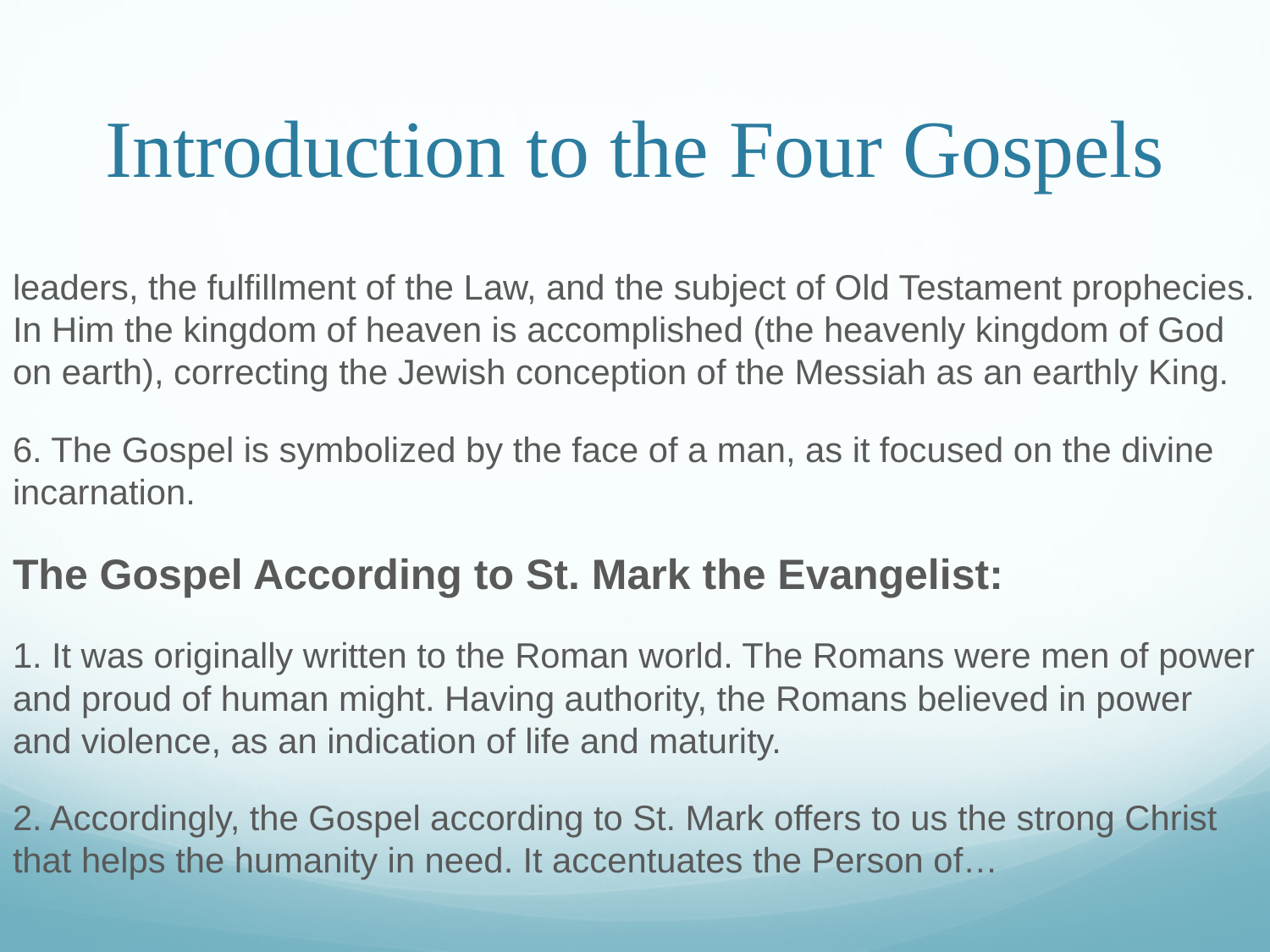

# Introduction to the Four Gospels
leaders, the fulfillment of the Law, and the subject of Old Testament prophecies. In Him the kingdom of heaven is accomplished (the heavenly kingdom of God on earth), correcting the Jewish conception of the Messiah as an earthly King.
6. The Gospel is symbolized by the face of a man, as it focused on the divine incarnation.
The Gospel According to St. Mark the Evangelist:
1. It was originally written to the Roman world. The Romans were men of power and proud of human might. Having authority, the Romans believed in power and violence, as an indication of life and maturity.
2. Accordingly, the Gospel according to St. Mark offers to us the strong Christ that helps the humanity in need. It accentuates the Person of…